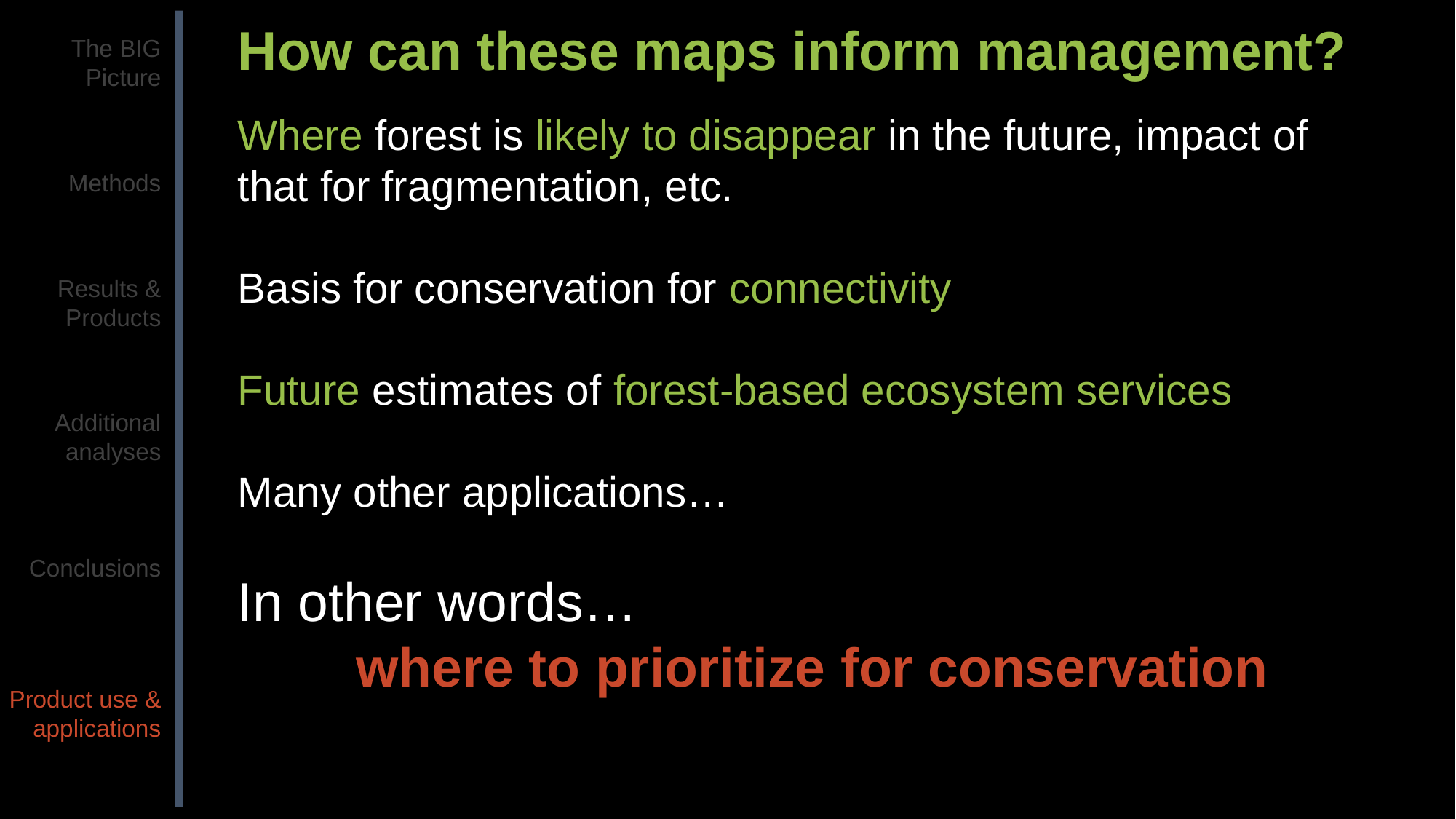

How can these maps inform management?

The BIG
Picture

Methods

Results &
Products

Additional
analyses

Conclusions

Product use &
applications
Where forest is likely to disappear in the future, impact of that for fragmentation, etc.

Basis for conservation for connectivity

Future estimates of forest-based ecosystem services

Many other applications…

In other words…
where to prioritize for conservation